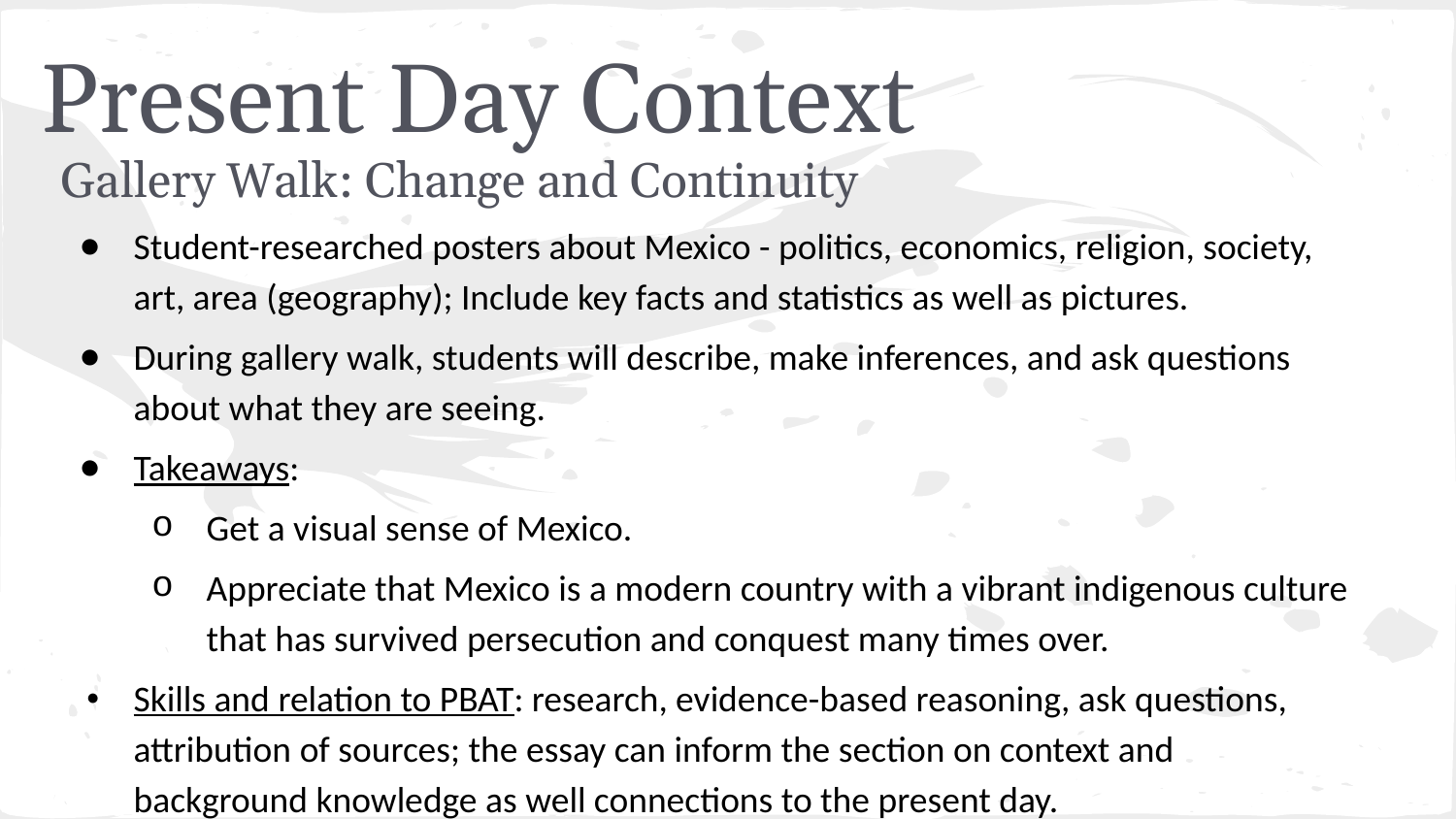

# Present Day Context
Gallery Walk: Change and Continuity
Student-researched posters about Mexico - politics, economics, religion, society, art, area (geography); Include key facts and statistics as well as pictures.
During gallery walk, students will describe, make inferences, and ask questions about what they are seeing.
Takeaways:
Get a visual sense of Mexico.
Appreciate that Mexico is a modern country with a vibrant indigenous culture that has survived persecution and conquest many times over.
Skills and relation to PBAT: research, evidence-based reasoning, ask questions, attribution of sources; the essay can inform the section on context and background knowledge as well connections to the present day.